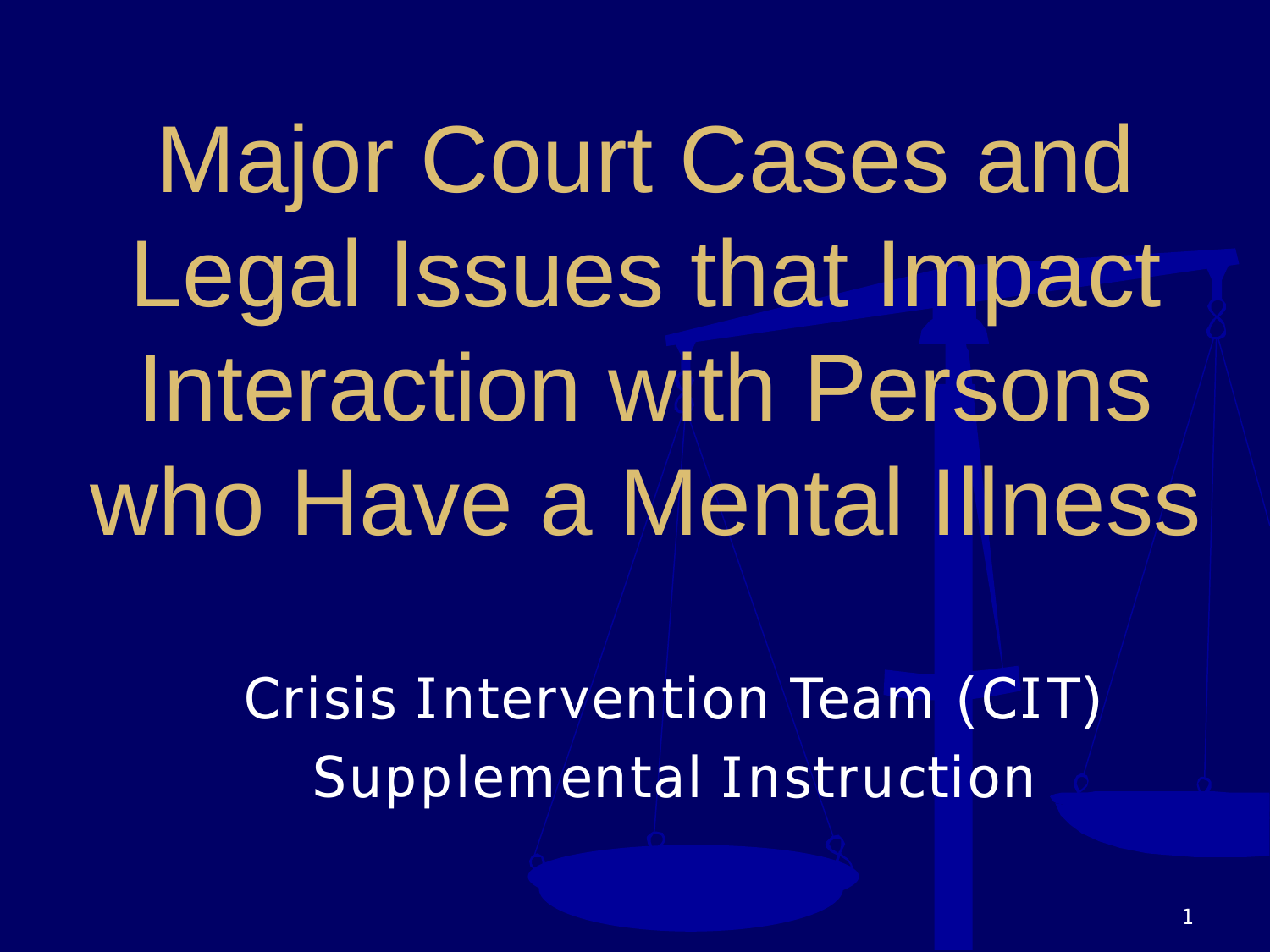

# Major Court Cases and Legal Issues that Impact Interaction with Persons who Have a Mental Illness
Crisis Intervention Team (CIT)
Supplemental Instruction
1